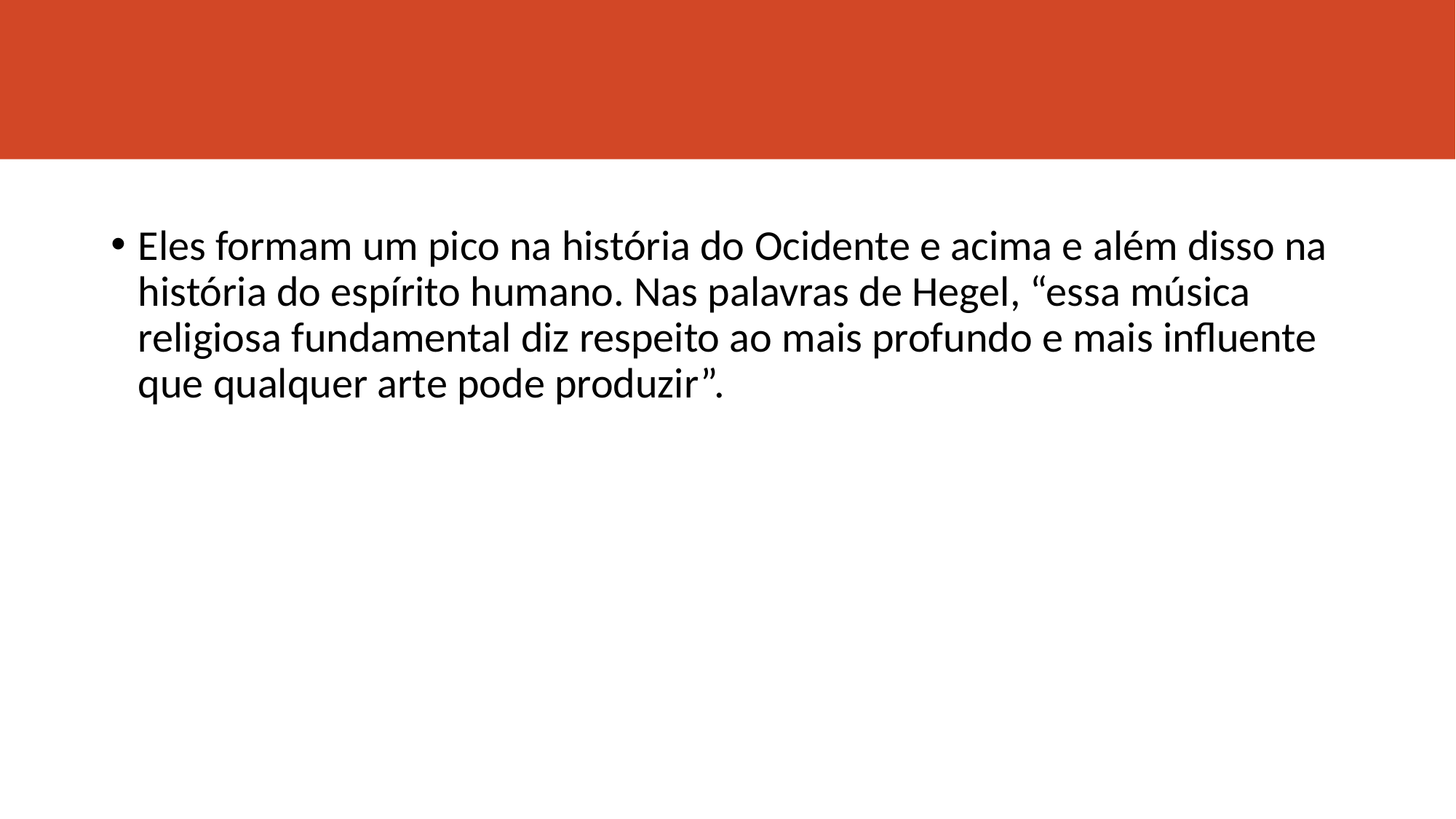

#
Eles formam um pico na história do Ocidente e acima e além disso na história do espírito humano. Nas palavras de Hegel, “essa música religiosa fundamental diz respeito ao mais profundo e mais influente que qualquer arte pode produzir”.